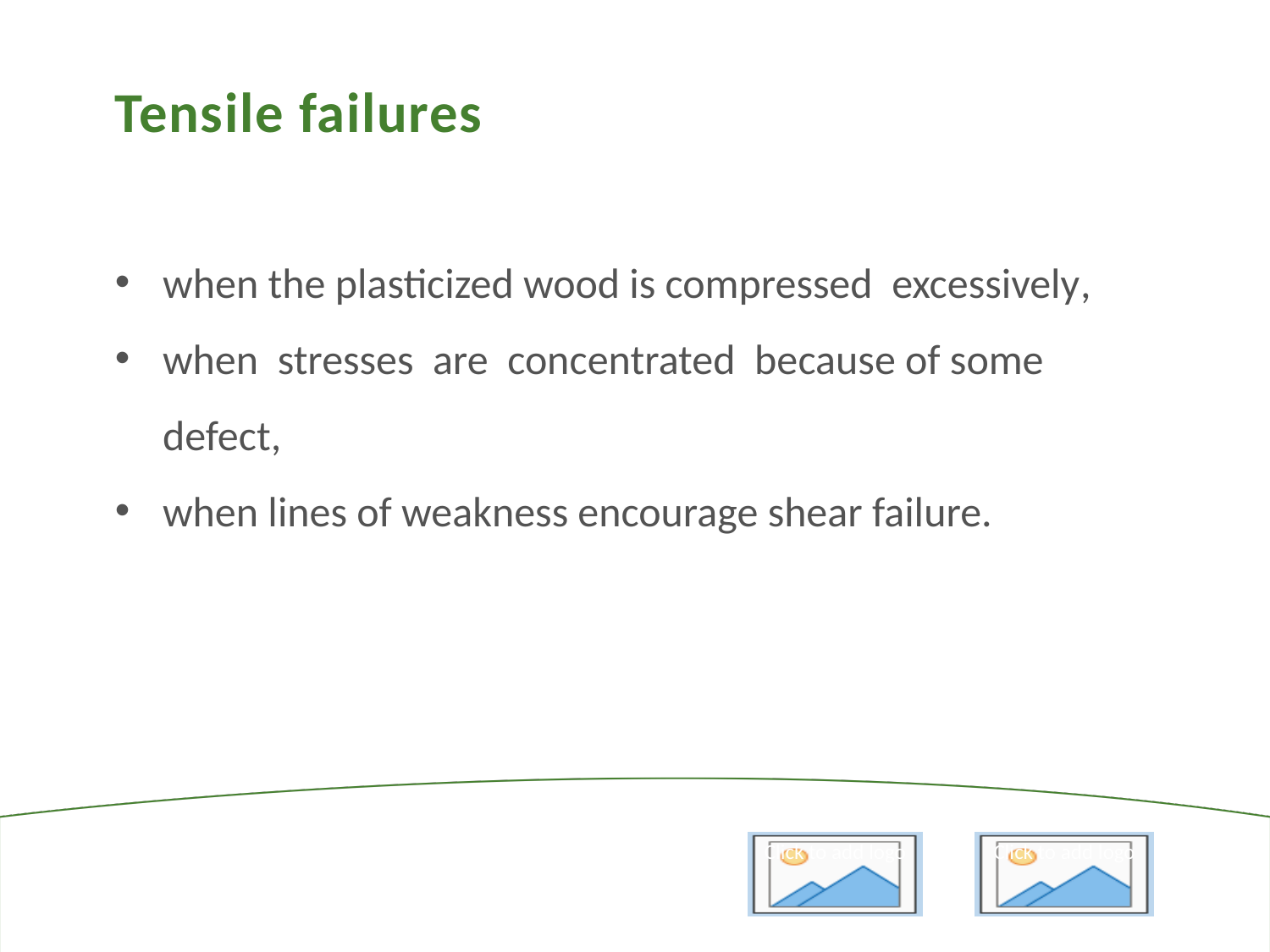

Tensile failures

when the plasticized wood is compressed  excessively,
when  stresses  are  concentrated  because of some defect,
when lines of weakness encourage shear failure.